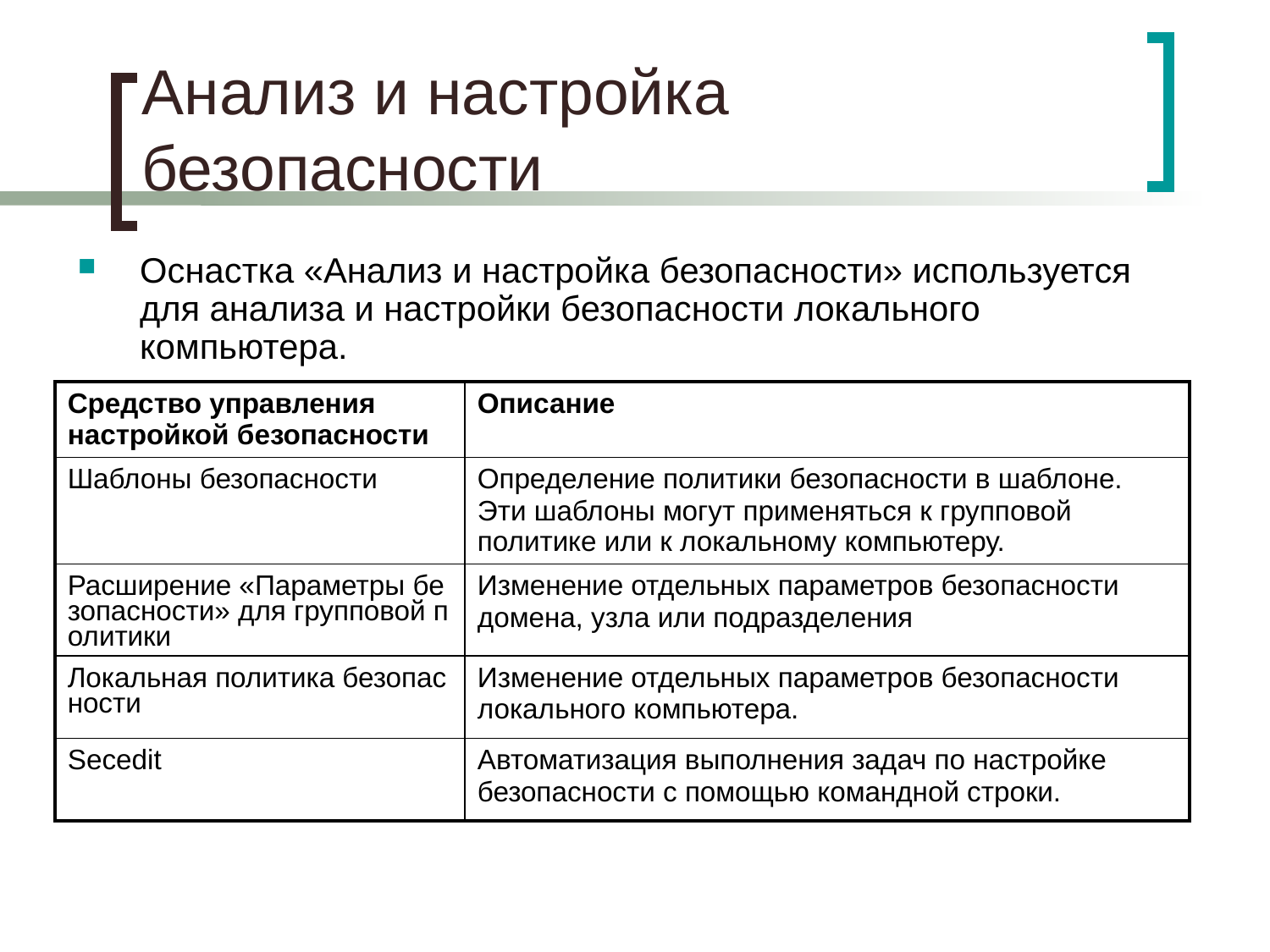

# Анализ и настройка безопасности
Оснастка «Анализ и настройка безопасности» используется для анализа и настройки безопасности локального компьютера.
| Средство управления настройкой безопасности | Описание |
| --- | --- |
| Шаблоны безопасности | Определение политики безопасности в шаблоне. Эти шаблоны могут применяться к групповой политике или к локальному компьютеру. |
| Расширение «Параметры безопасности» для групповой политики | Изменение отдельных параметров безопасности домена, узла или подразделения |
| Локальная политика безопасности | Изменение отдельных параметров безопасности локального компьютера. |
| Secedit | Автоматизация выполнения задач по настройке безопасности с помощью командной строки. |